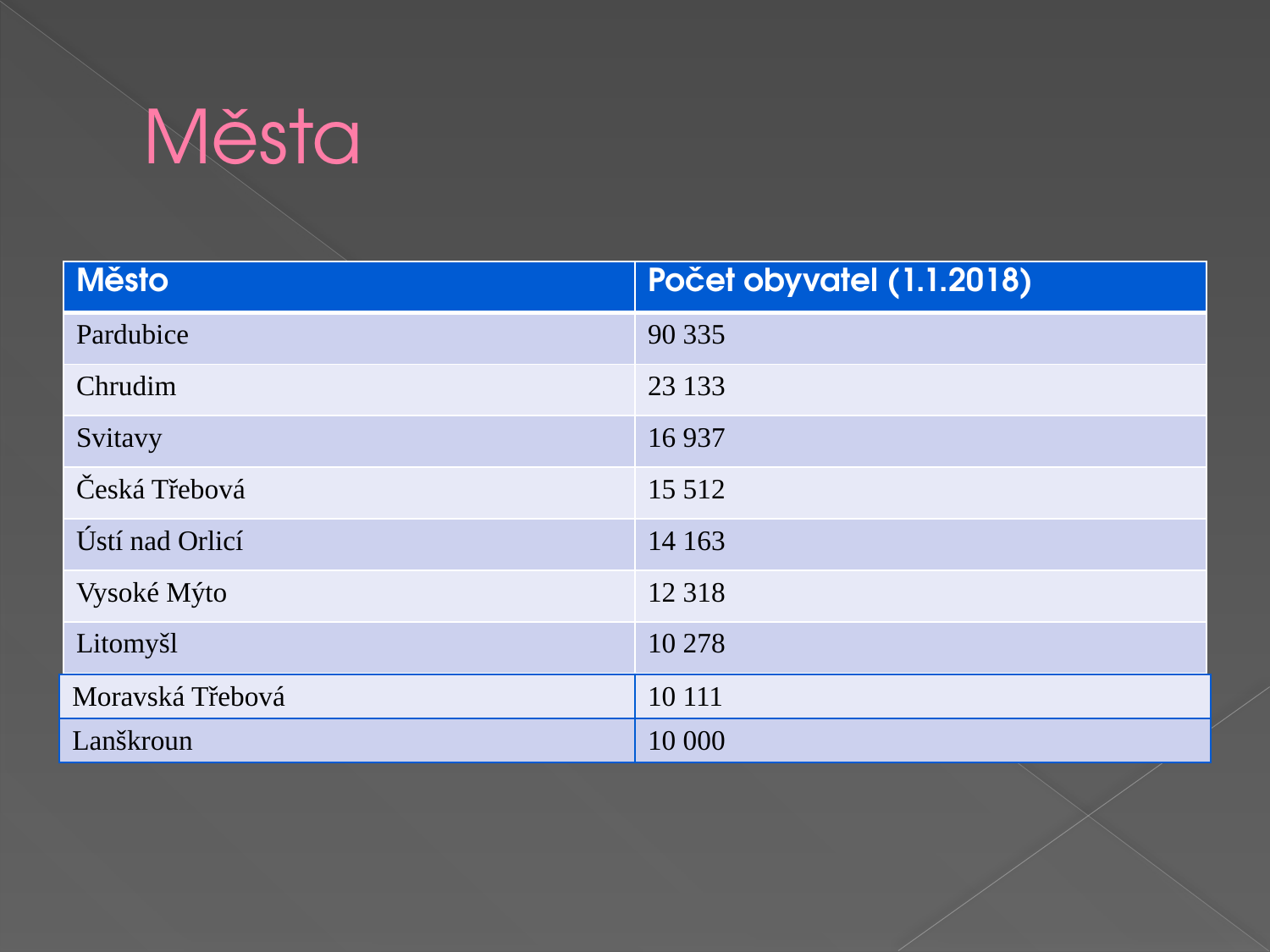

# Města
| Město | Počet obyvatel (1.1.2018) |
| --- | --- |
| Pardubice | 90 335 |
| Chrudim | 23 133 |
| Svitavy | 16 937 |
| Česká Třebová | 15 512 |
| Ústí nad Orlicí | 14 163 |
| Vysoké Mýto | 12 318 |
| Litomyšl | 10 278 |
| Moravská Třebová | 10 111 |
| --- | --- |
| Lanškroun | 10 000 |